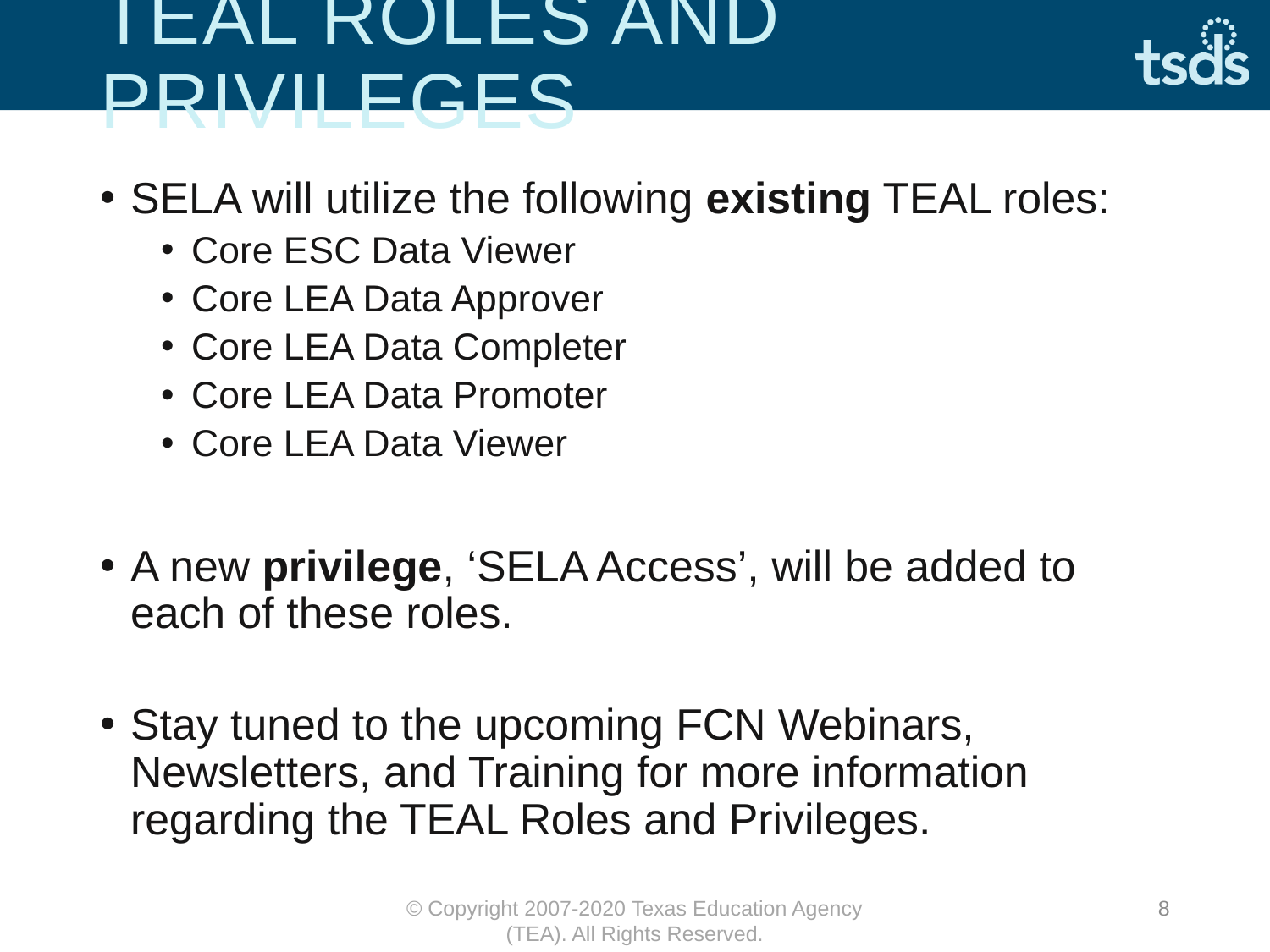

# Teal roles and privileges
SELA will utilize the following existing TEAL roles:
Core ESC Data Viewer
Core LEA Data Approver
Core LEA Data Completer
Core LEA Data Promoter
Core LEA Data Viewer

A new privilege, ‘SELA Access’, will be added to each of these roles.

Stay tuned to the upcoming FCN Webinars, Newsletters, and Training for more information regarding the TEAL Roles and Privileges.
8